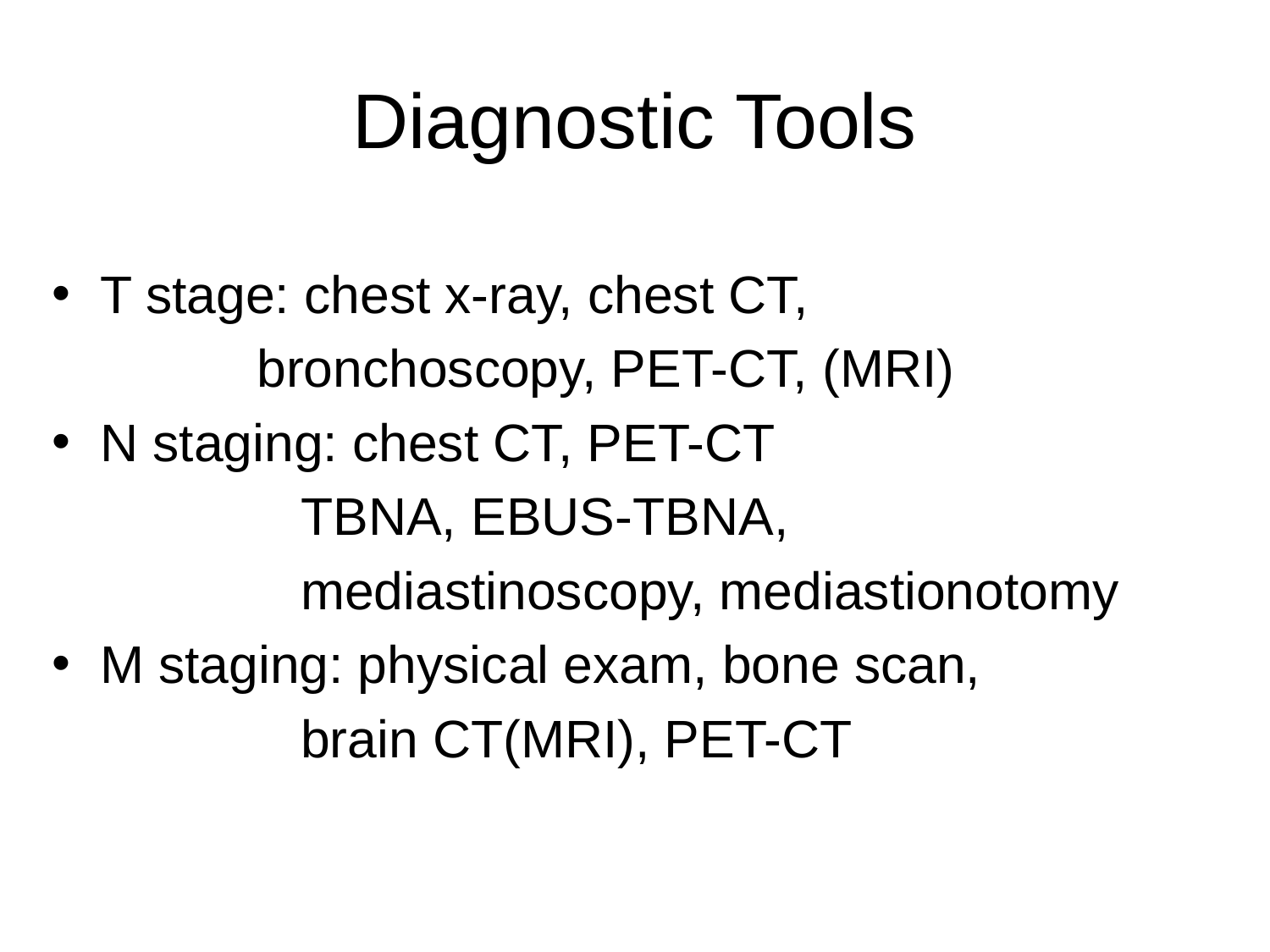

# Diagnostic Tools
T stage: chest x-ray, chest CT,
              bronchoscopy, PET-CT, (MRI)
N staging: chest CT, PET-CT
                 TBNA, EBUS-TBNA,
                 mediastinoscopy, mediastionotomy
M staging: physical exam, bone scan,
                 brain CT(MRI), PET-CT